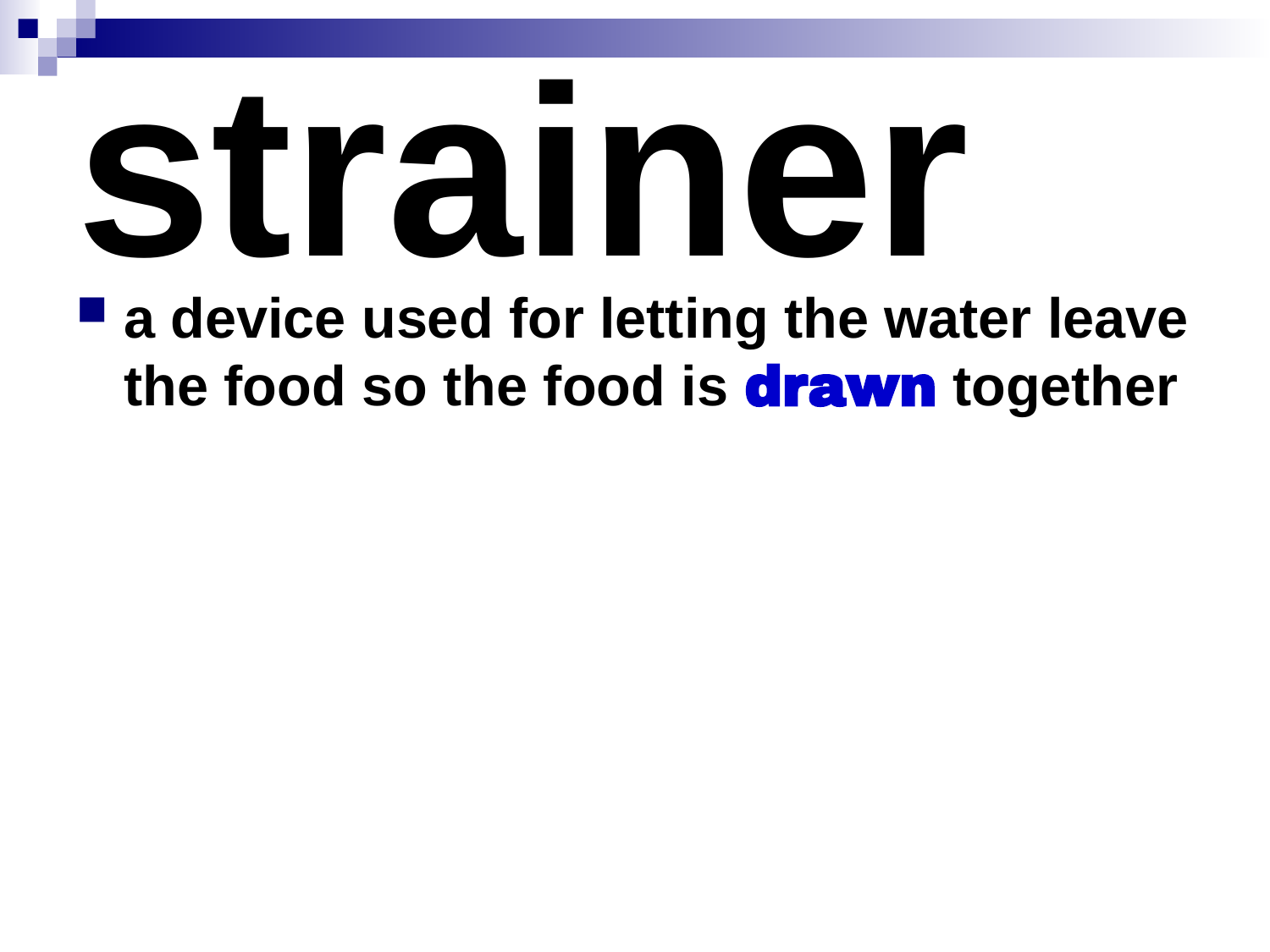

# strainer
a device used for letting the water leave the food so the food is drawn together